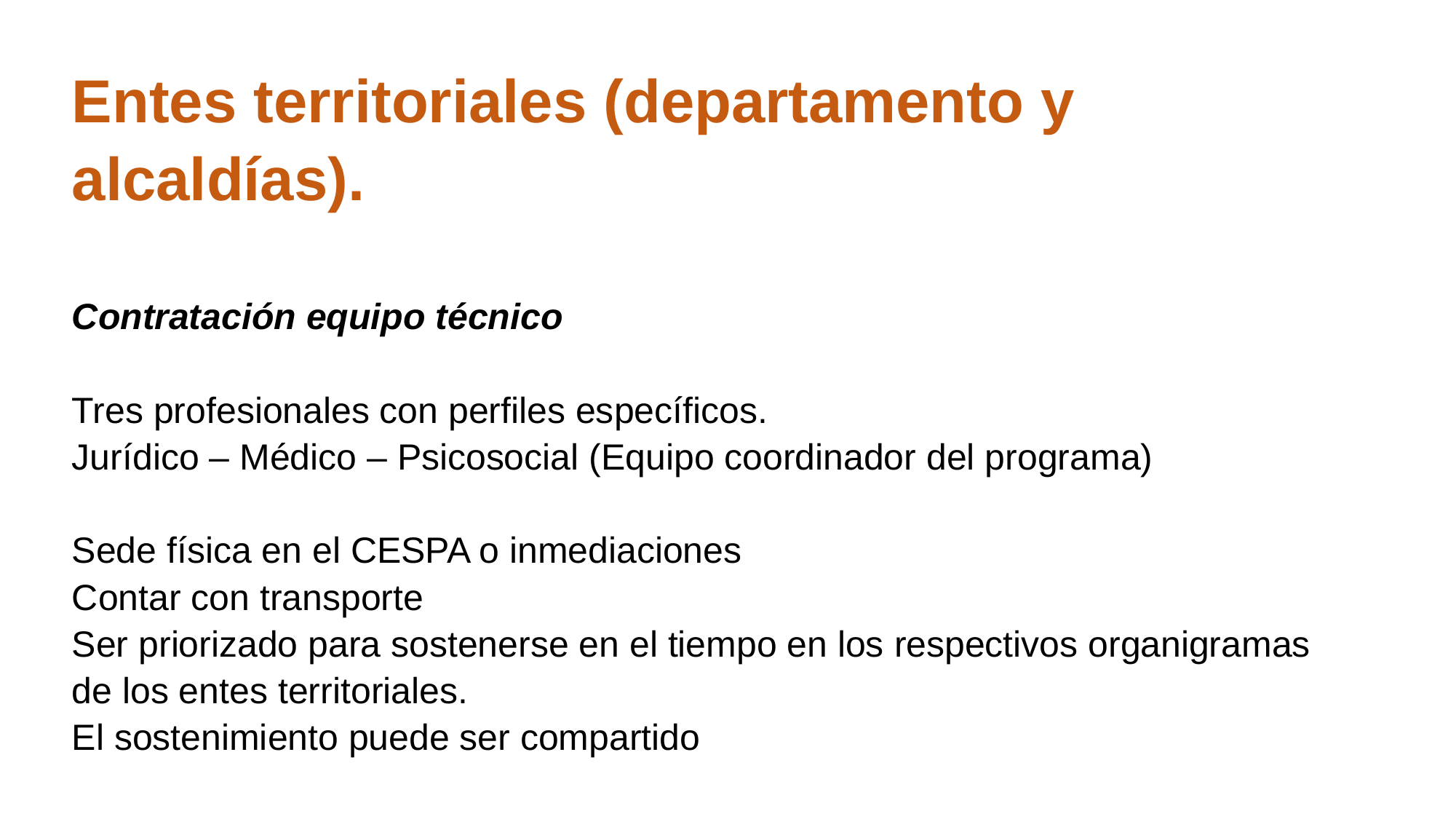

Entes territoriales (departamento y alcaldías).

Contratación equipo técnico

Tres profesionales con perfiles específicos.
Jurídico – Médico – Psicosocial (Equipo coordinador del programa)

Sede física en el CESPA o inmediaciones
Contar con transporte
Ser priorizado para sostenerse en el tiempo en los respectivos organigramas de los entes territoriales.
El sostenimiento puede ser compartido